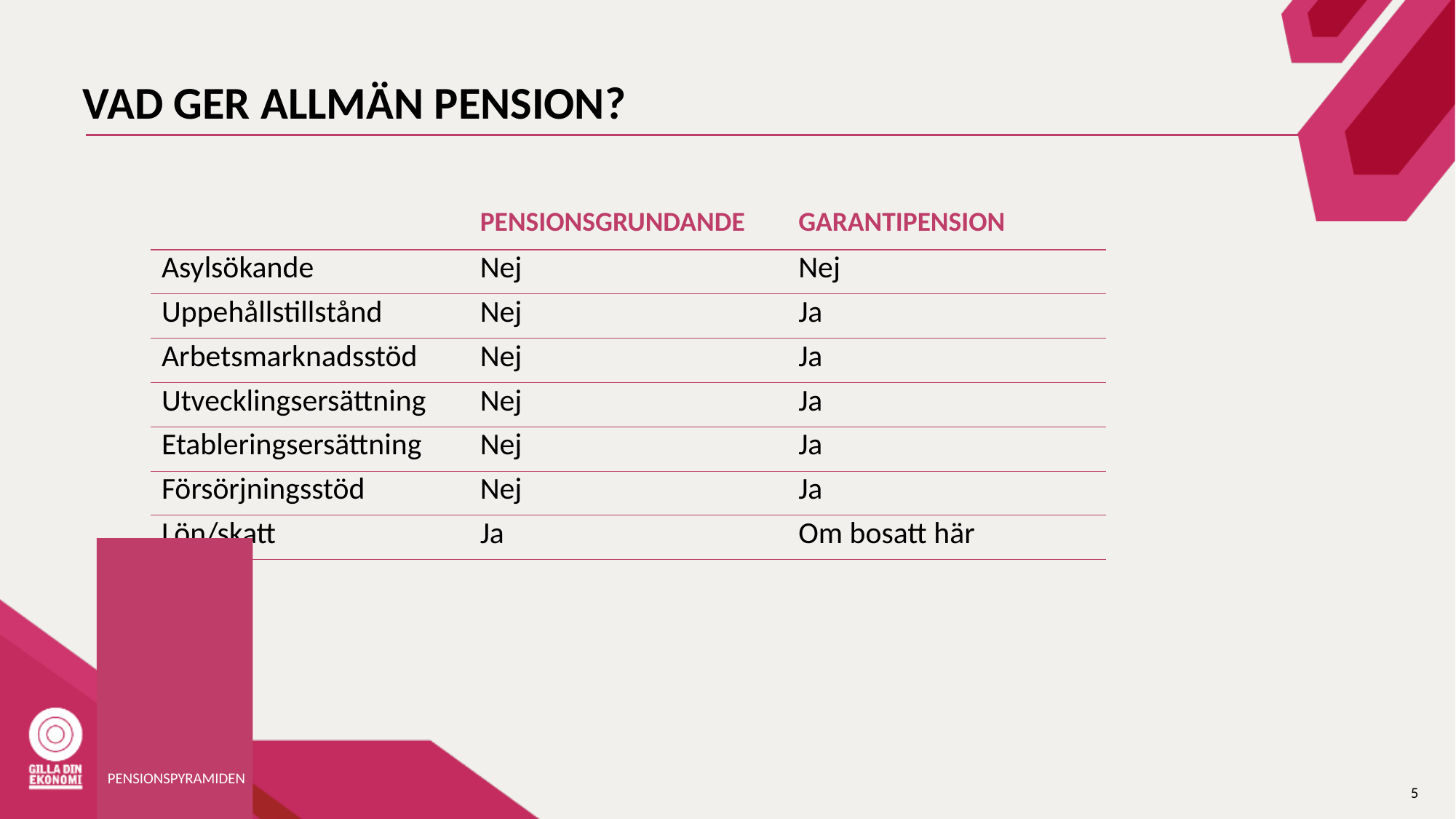

# VAD GER ALLMÄN PENSION?
|  | PENSIONSGRUNDANDE | GARANTIPENSION |
| --- | --- | --- |
| Asylsökande | Nej | Nej |
| Uppehållstillstånd | Nej | Ja |
| Arbetsmarknadsstöd | Nej | Ja |
| Utvecklingsersättning | Nej | Ja |
| Etableringsersättning | Nej | Ja |
| Försörjningsstöd | Nej | Ja |
| Lön/skatt | Ja | Om bosatt här |
PENSIONSPYRAMIDEN